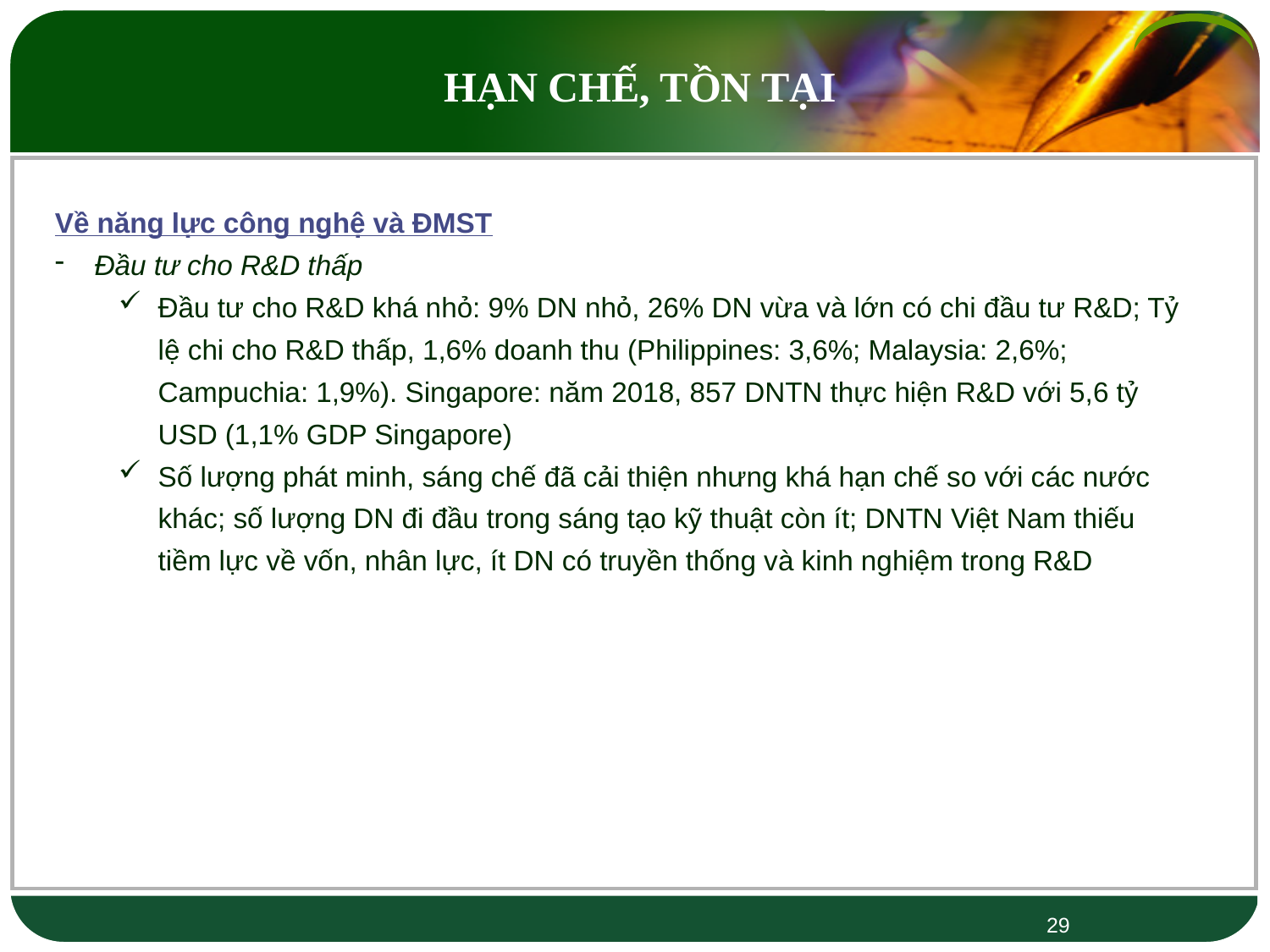

HẠN CHẾ, TỒN TẠI

Về năng lực công nghệ và ĐMST
Đầu tư cho R&D thấp
Đầu tư cho R&D khá nhỏ: 9% DN nhỏ, 26% DN vừa và lớn có chi đầu tư R&D; Tỷ lệ chi cho R&D thấp, 1,6% doanh thu (Philippines: 3,6%; Malaysia: 2,6%; Campuchia: 1,9%). Singapore: năm 2018, 857 DNTN thực hiện R&D với 5,6 tỷ USD (1,1% GDP Singapore)
Số lượng phát minh, sáng chế đã cải thiện nhưng khá hạn chế so với các nước khác; số lượng DN đi đầu trong sáng tạo kỹ thuật còn ít; DNTN Việt Nam thiếu tiềm lực về vốn, nhân lực, ít DN có truyền thống và kinh nghiệm trong R&D
29